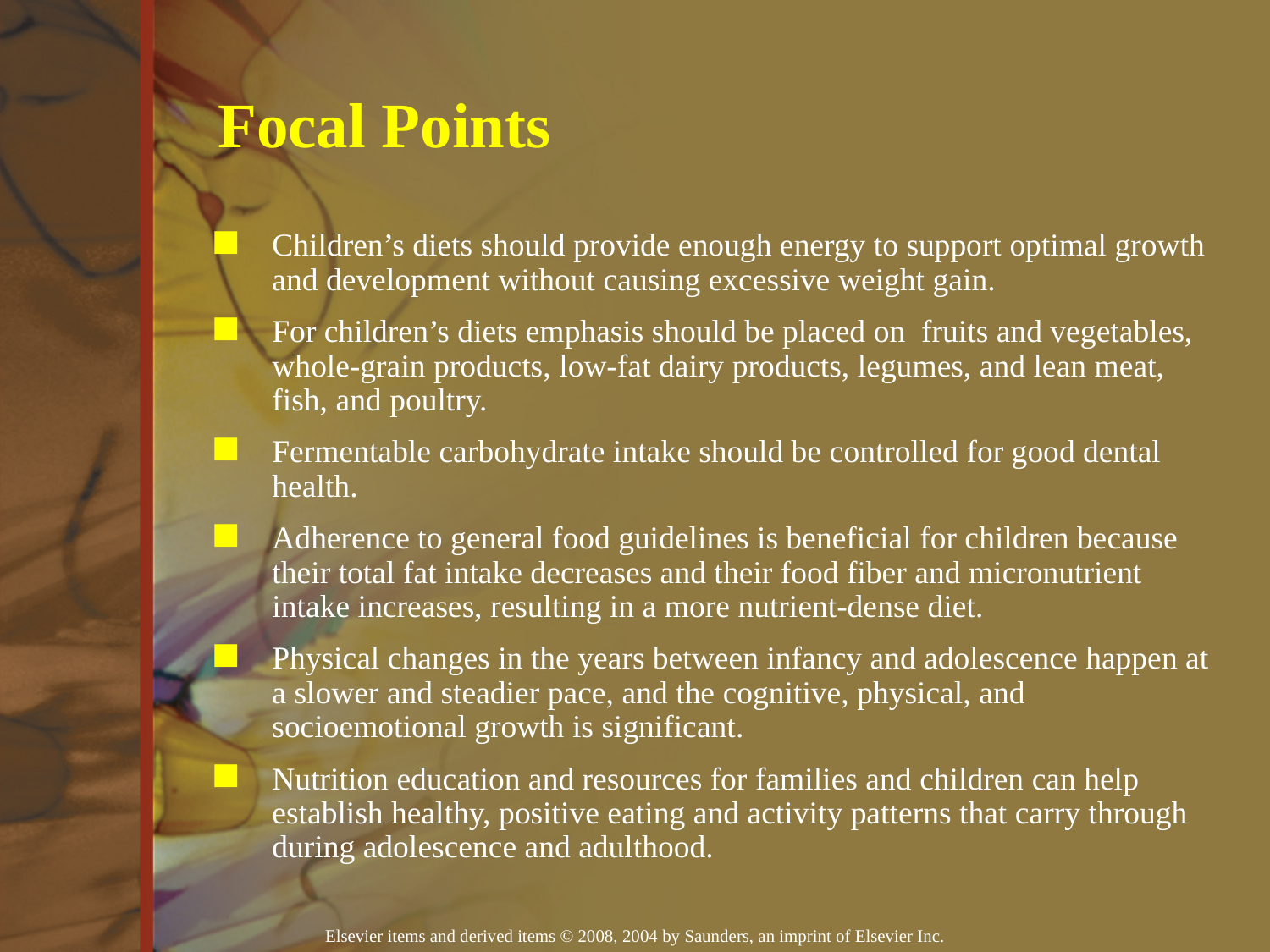

Focal Points
Children’s diets should provide enough energy to support optimal growth and development without causing excessive weight gain.
For children’s diets emphasis should be placed on  fruits and vegetables, whole-grain products, low-fat dairy products, legumes, and lean meat, fish, and poultry.
Fermentable carbohydrate intake should be controlled for good dental health.
Adherence to general food guidelines is beneficial for children because their total fat intake decreases and their food fiber and micronutrient intake increases, resulting in a more nutrient-dense diet.
Physical changes in the years between infancy and adolescence happen at a slower and steadier pace, and the cognitive, physical, and socioemotional growth is significant.
Nutrition education and resources for families and children can help establish healthy, positive eating and activity patterns that carry through during adolescence and adulthood.